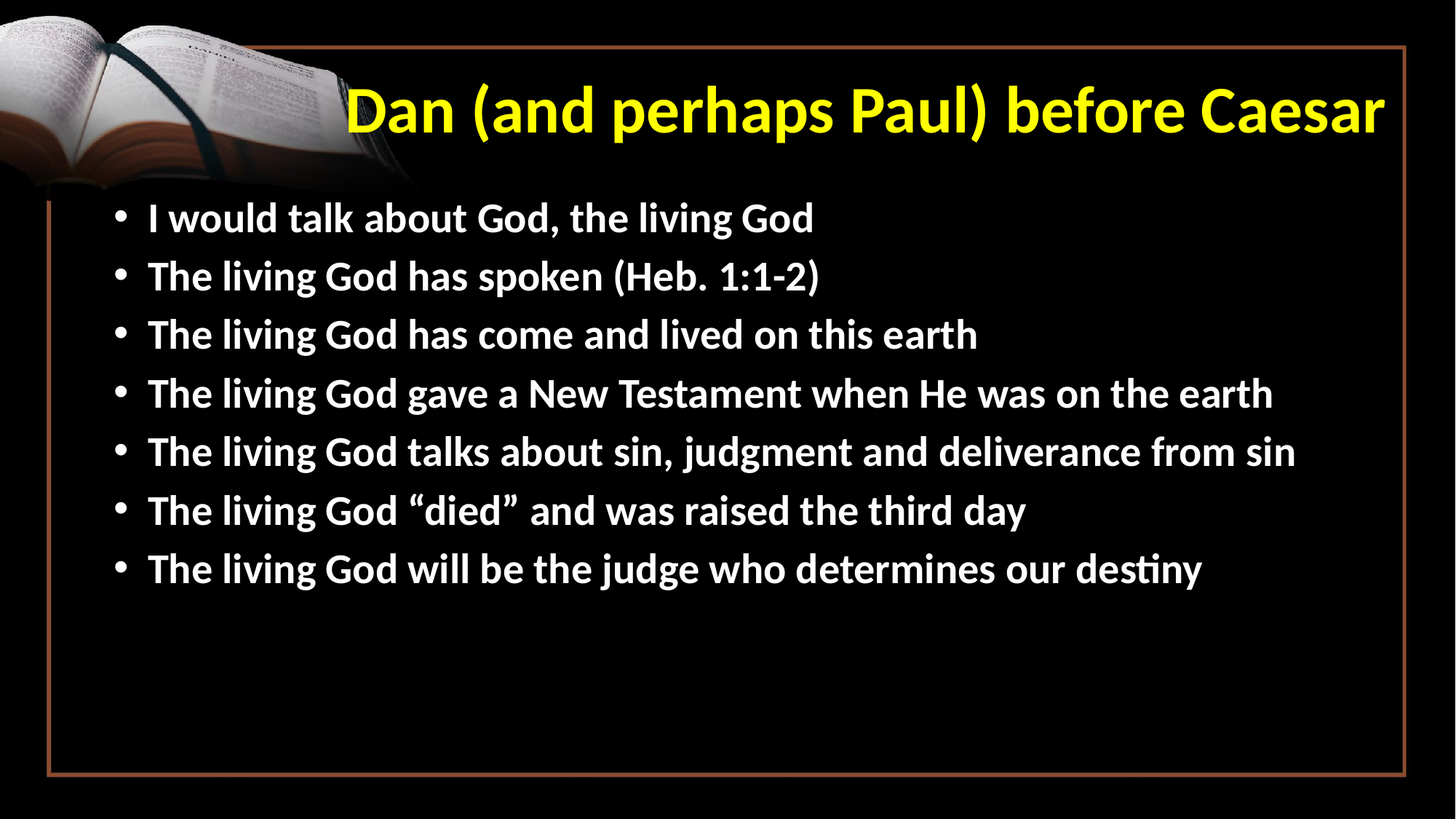

Dan (and perhaps Paul) before Caesar
  I would talk about God, the living God
  The living God has spoken (Heb. 1:1-2)
  The living God has come and lived on this earth
  The living God gave a New Testament when He was on the earth
  The living God talks about sin, judgment and deliverance from sin
  The living God “died” and was raised the third day
  The living God will be the judge who determines our destiny